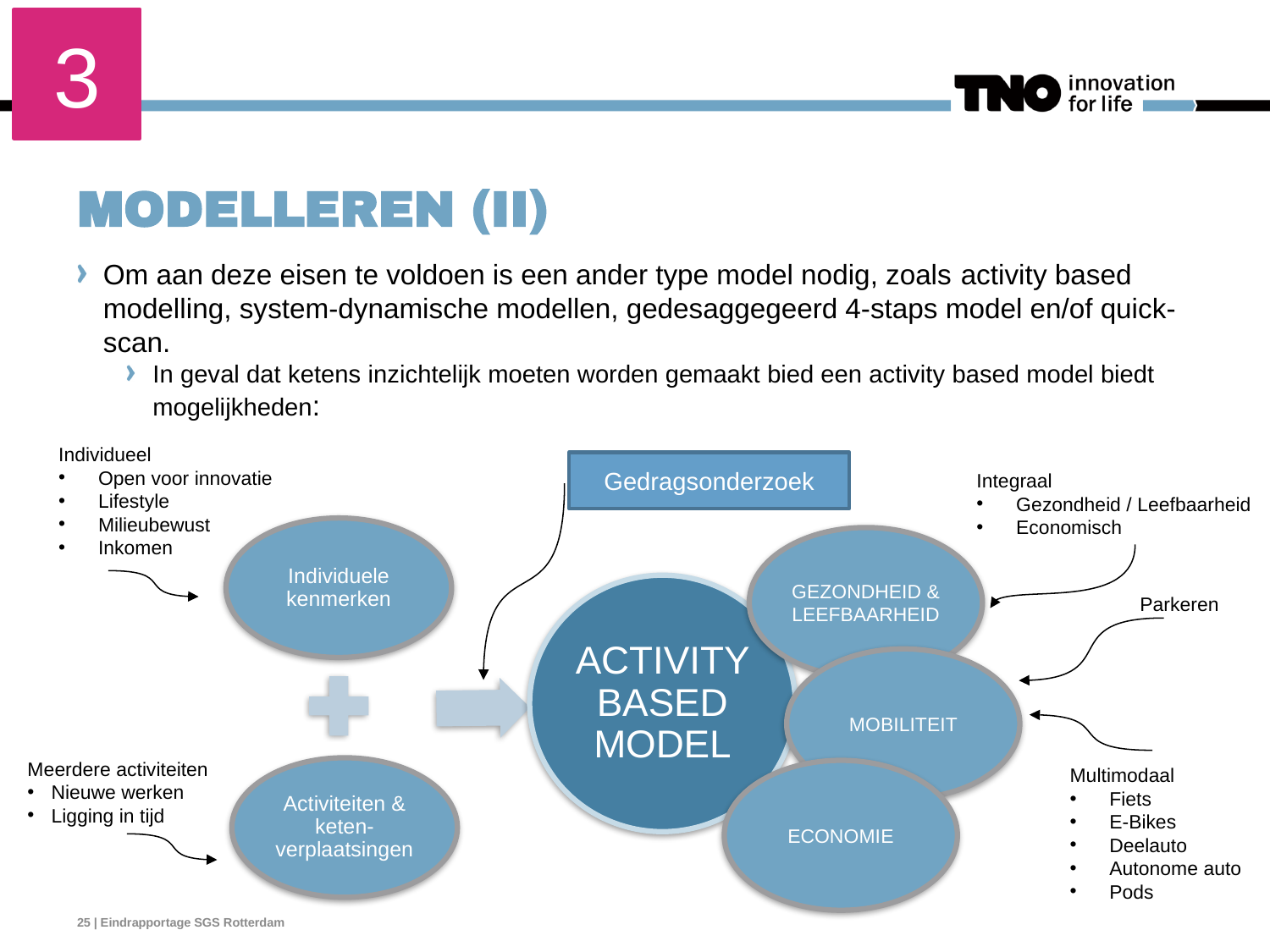

3
# Modelleren (II)
Om aan deze eisen te voldoen is een ander type model nodig, zoals activity based modelling, system-dynamische modellen, gedesaggegeerd 4-staps model en/of quick-scan.
In geval dat ketens inzichtelijk moeten worden gemaakt bied een activity based model biedt mogelijkheden:

Individueel
Open voor innovatie
Lifestyle
Milieubewust
Inkomen
Gedragsonderzoek
Integraal
Gezondheid / Leefbaarheid
Economisch
Individuele kenmerken

Activiteiten & keten- verplaatsingen

ACTIVITY BASED MODEL
GEZONDHEID &
LEEFBAARHEID
Parkeren

MOBILITEIT
Meerdere activiteiten
Nieuwe werken
Ligging in tijd
Multimodaal
Fiets
E-Bikes
Deelauto
Autonome auto
Pods
ECONOMIE
25 | Eindrapportage SGS Rotterdam